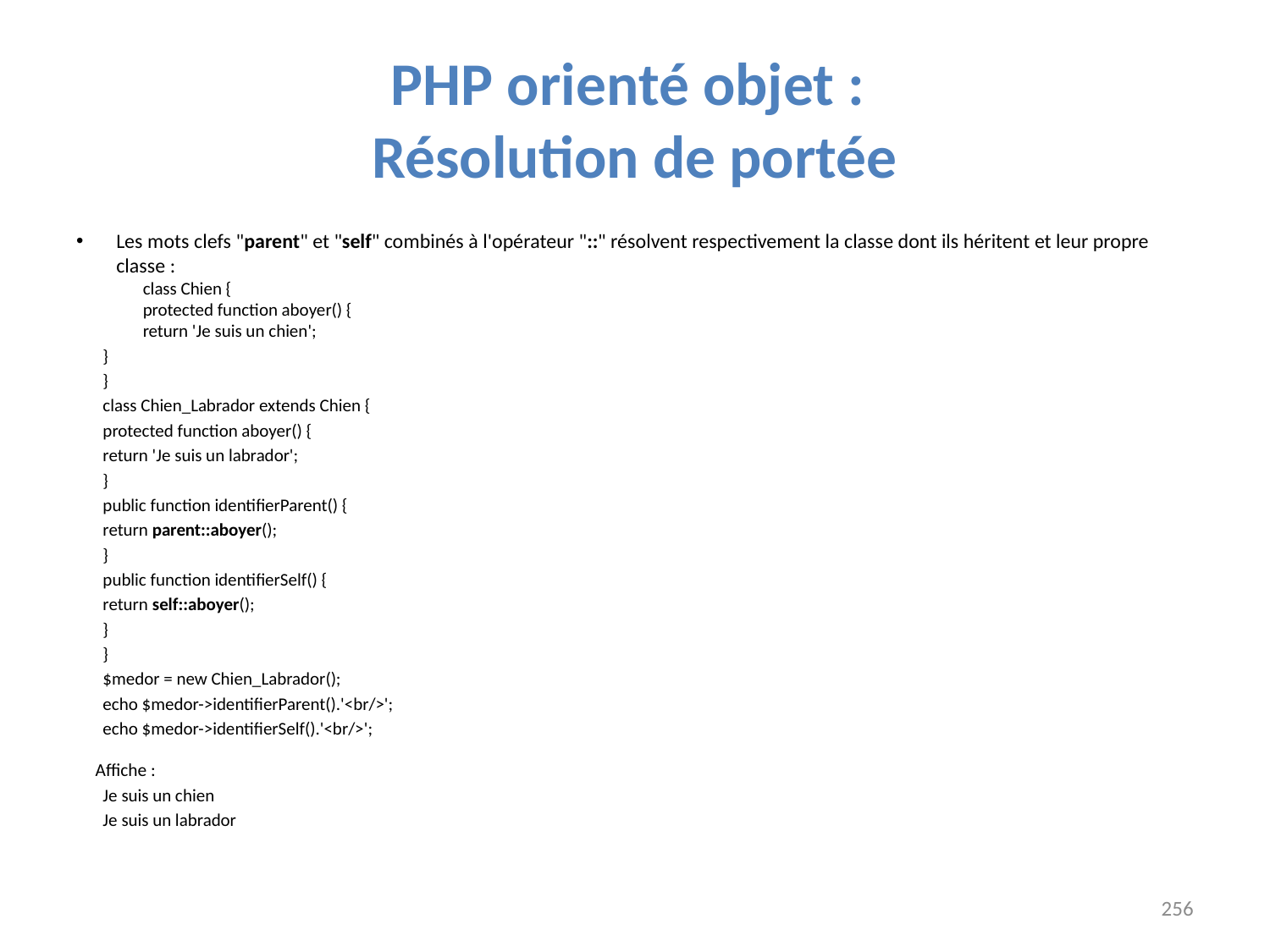

# PHP orienté objet : Résolution de portée
Les mots clefs "parent" et "self" combinés à l'opérateur "::" résolvent respectivement la classe dont ils héritent et leur propre classe :
	class Chien {
		protected function aboyer() {
			return 'Je suis un chien';
		}
	}
	class Chien_Labrador extends Chien {
		protected function aboyer() {
			return 'Je suis un labrador';
		}
		public function identifierParent() {
			return parent::aboyer();
		}
		public function identifierSelf() {
			return self::aboyer();
		}
	}
	$medor = new Chien_Labrador();
	echo $medor->identifierParent().'<br/>';
	echo $medor->identifierSelf().'<br/>';

       Affiche :
	Je suis un chien
	Je suis un labrador

256